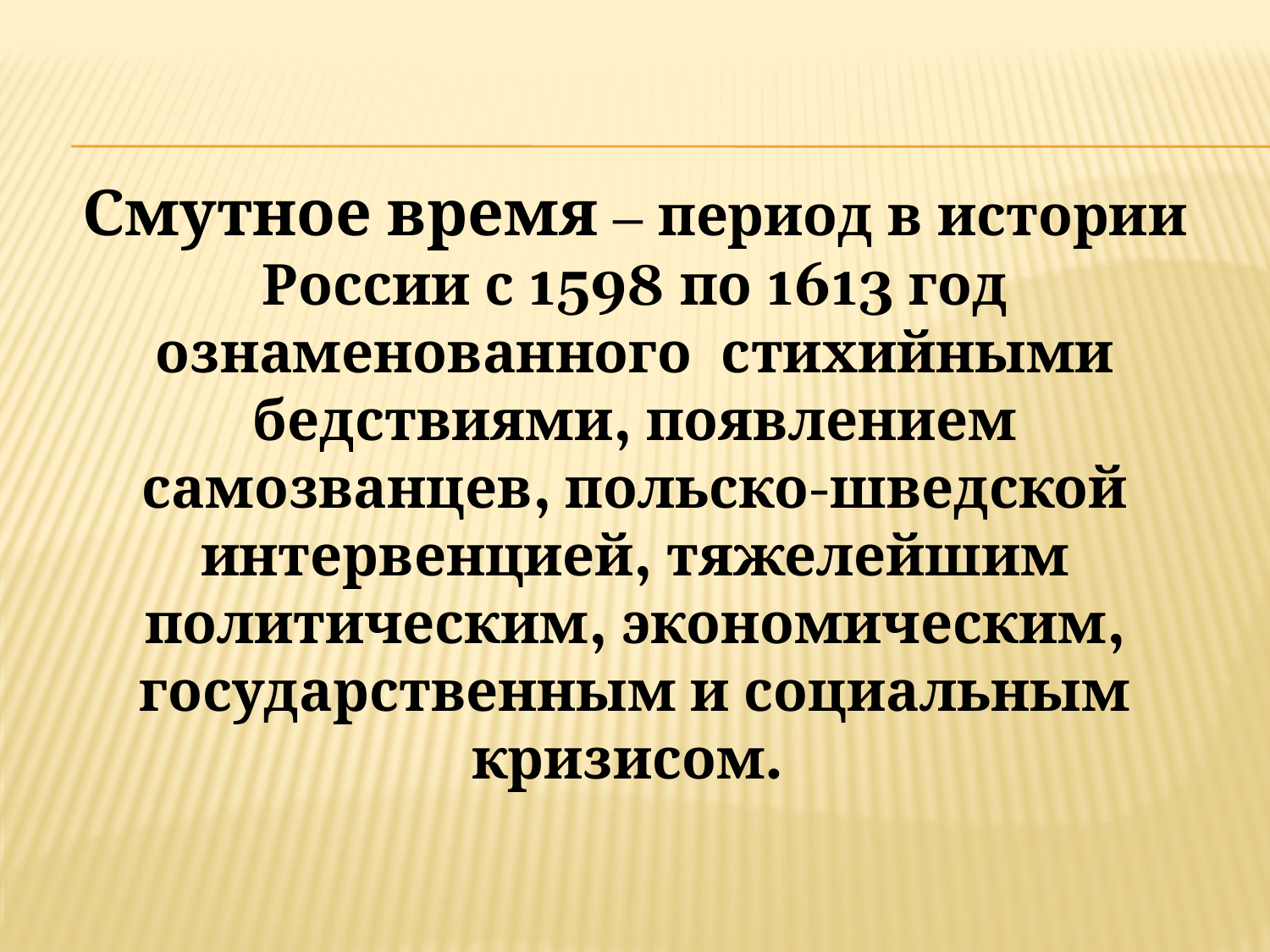

Смутное время – период в истории России с 1598 по 1613 год ознаменованного  стихийными бедствиями, появлением самозванцев, польско-шведской интервенцией, тяжелейшим политическим, экономическим, государственным и социальным кризисом.